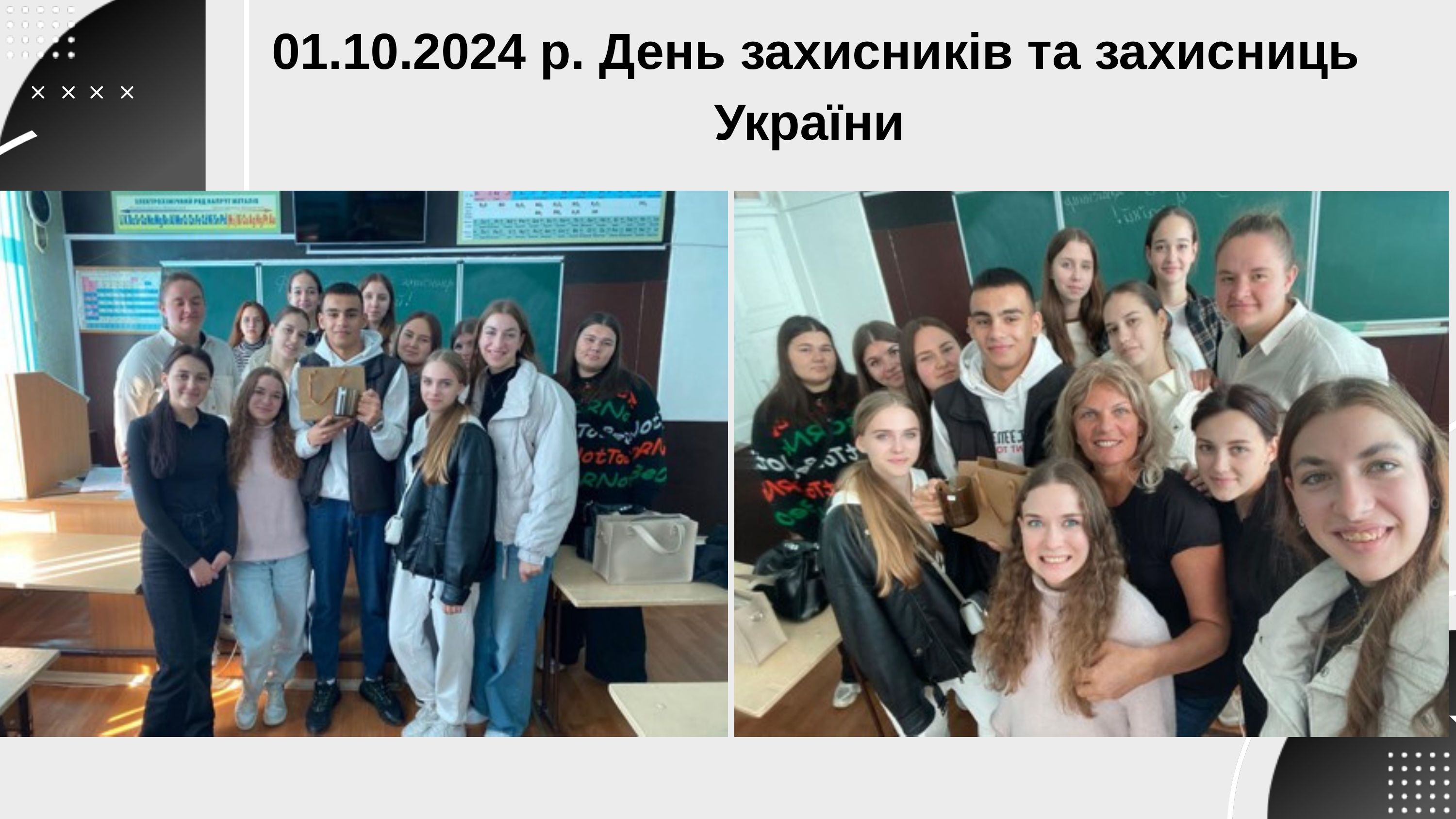

01.10.2024 р. День захисників та захисниць України